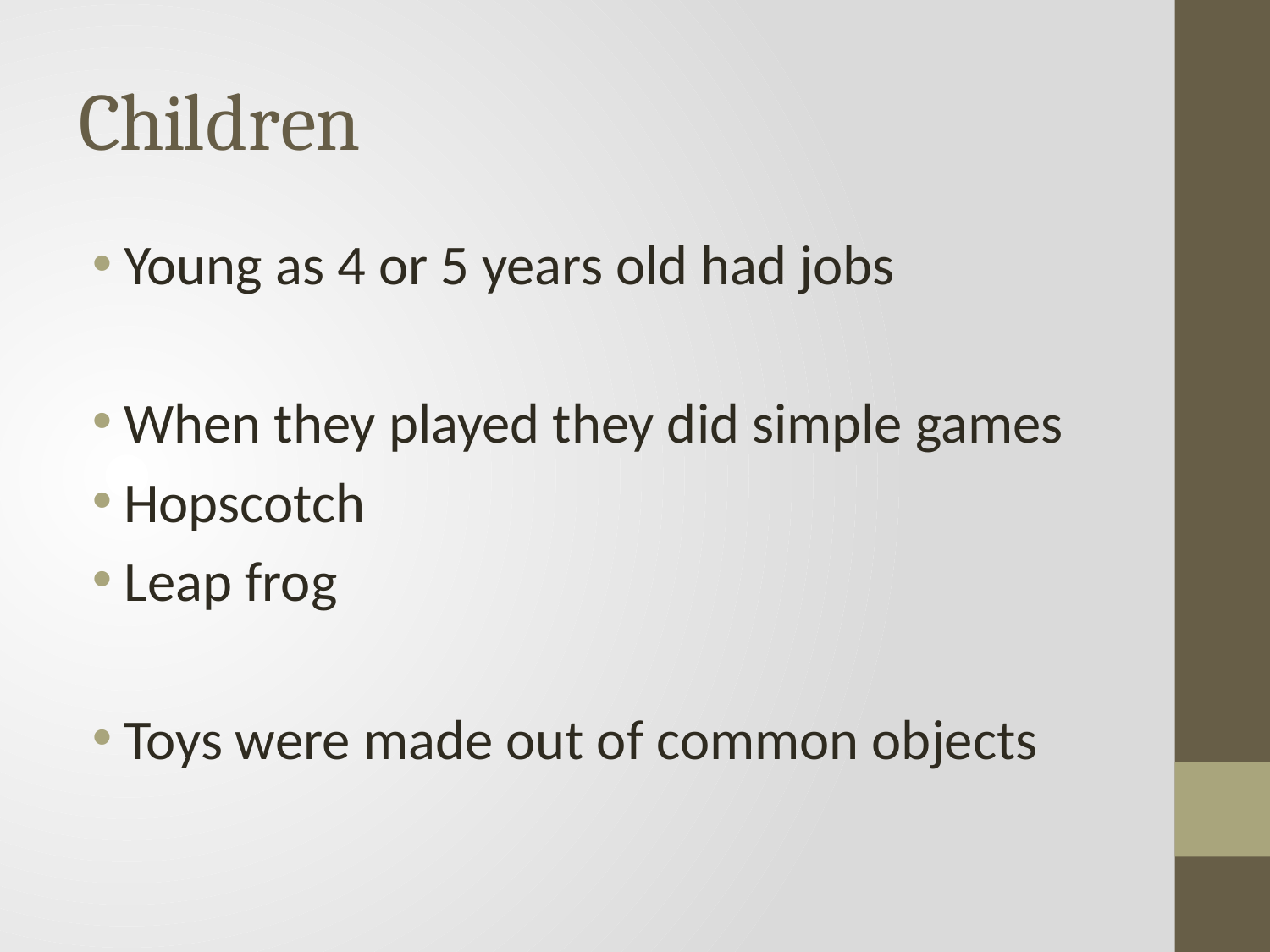

# Children
Young as 4 or 5 years old had jobs

When they played they did simple games
Hopscotch
Leap frog

Toys were made out of common objects